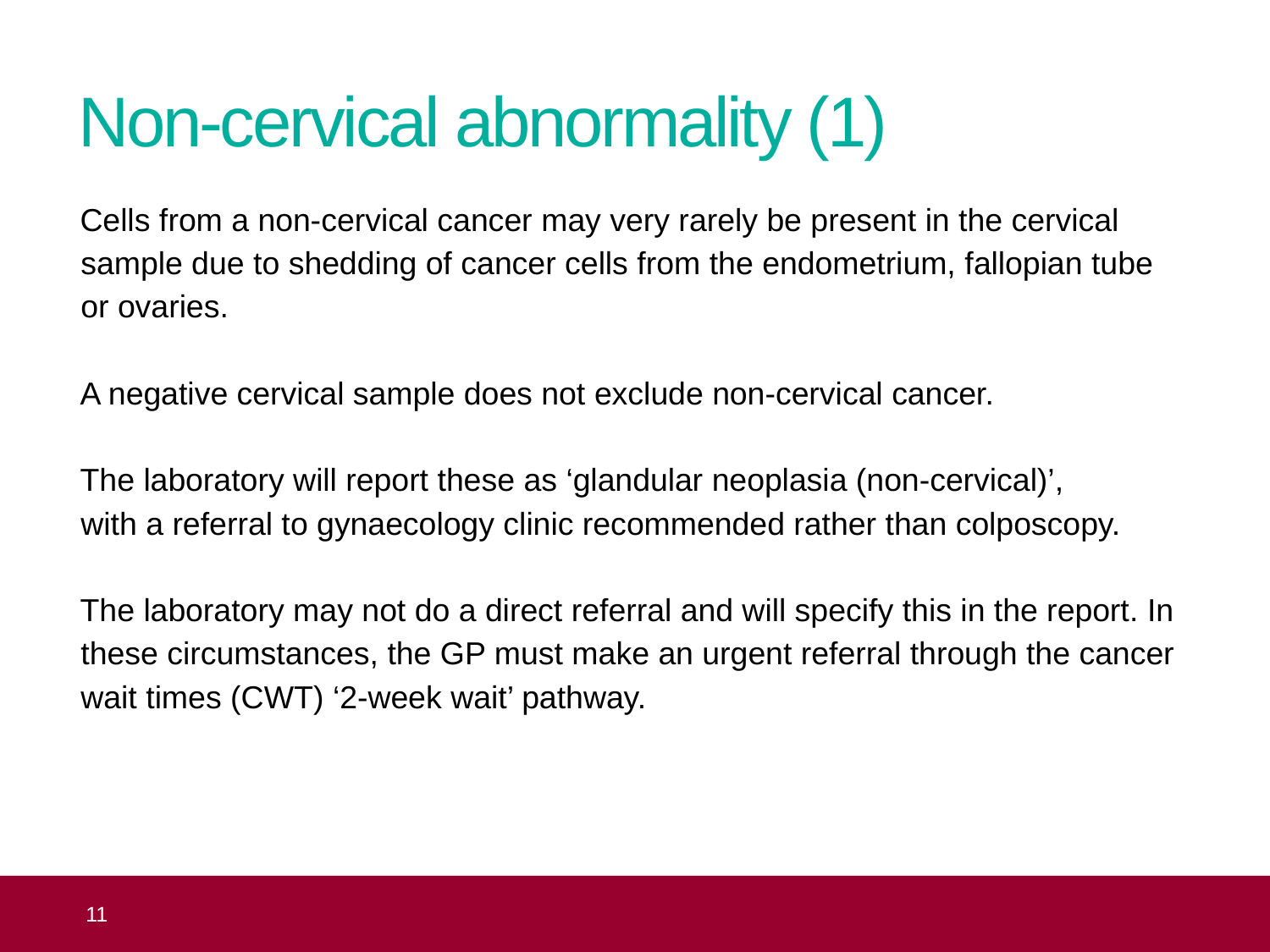

# Non-cervical abnormality (1)

Cells from a non-cervical cancer may very rarely be present in the cervical sample due to shedding of cancer cells from the endometrium, fallopian tube
or ovaries.

A negative cervical sample does not exclude non-cervical cancer.

The laboratory will report these as ‘glandular neoplasia (non-cervical)’,
with a referral to gynaecology clinic recommended rather than colposcopy.

The laboratory may not do a direct referral and will specify this in the report. In these circumstances, the GP must make an urgent referral through the cancer wait times (CWT) ‘2-week wait’ pathway.
  11
Topic 6: understanding the test results